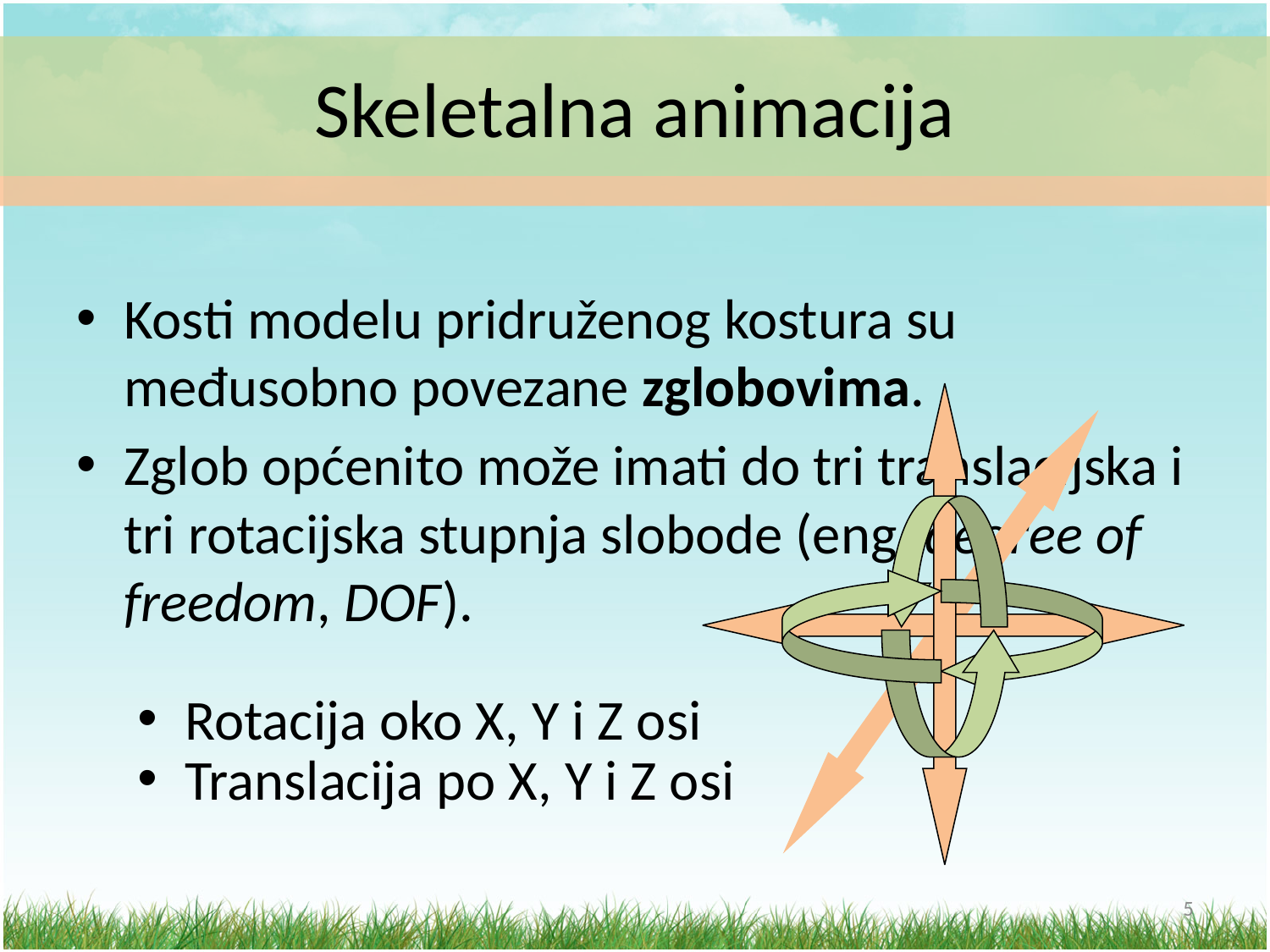

# Skeletalna animacija

Kosti modelu pridruženog kostura su međusobno povezane zglobovima.
Zglob općenito može imati do tri translacijska i tri rotacijska stupnja slobode (eng. degree of freedom, DOF).

Rotacija oko X, Y i Z osi
Translacija po X, Y i Z osi
5